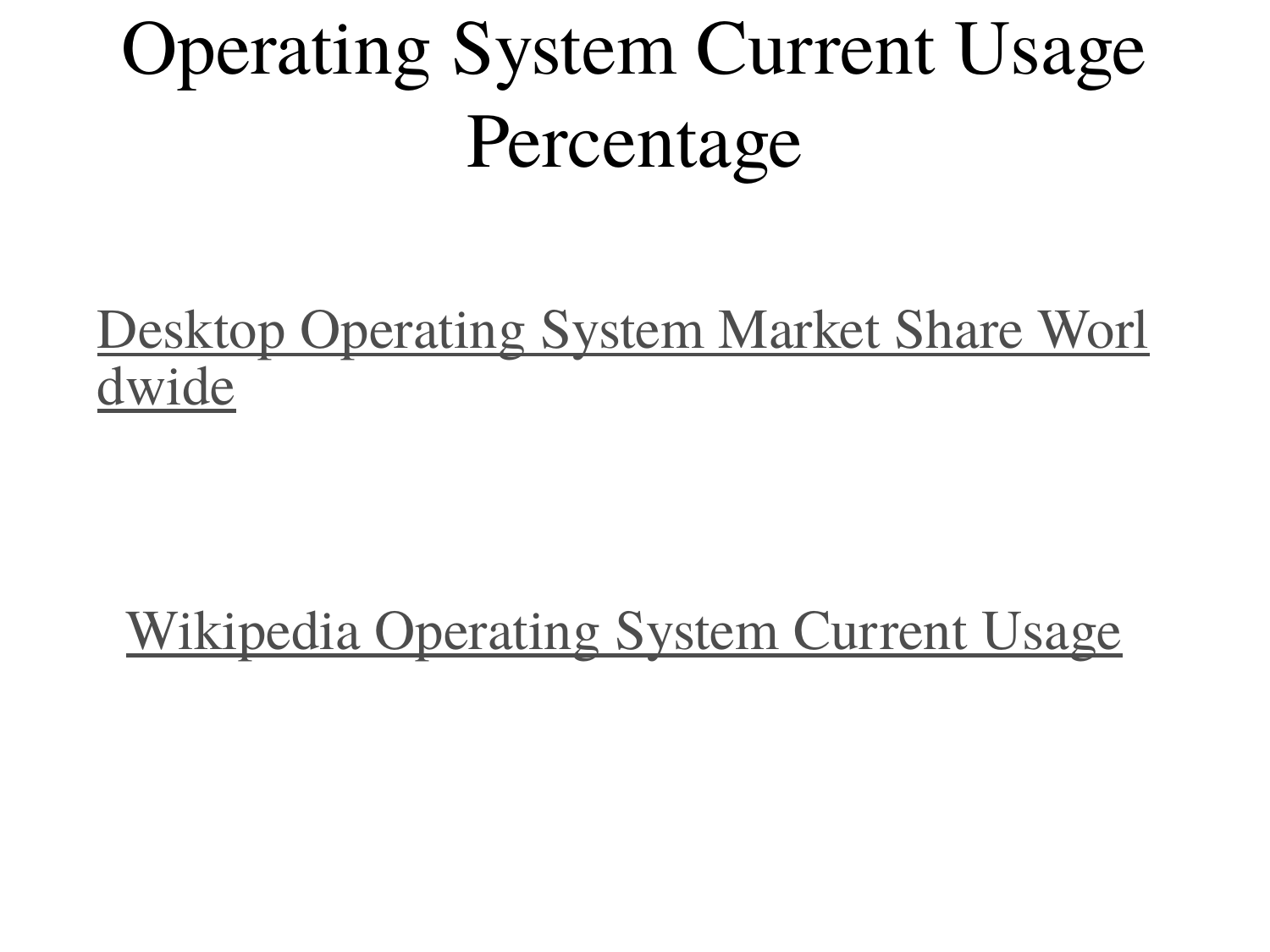

# Operating System Current Usage Percentage
Desktop Operating System Market Share Worldwide

Wikipedia Operating System Current Usage